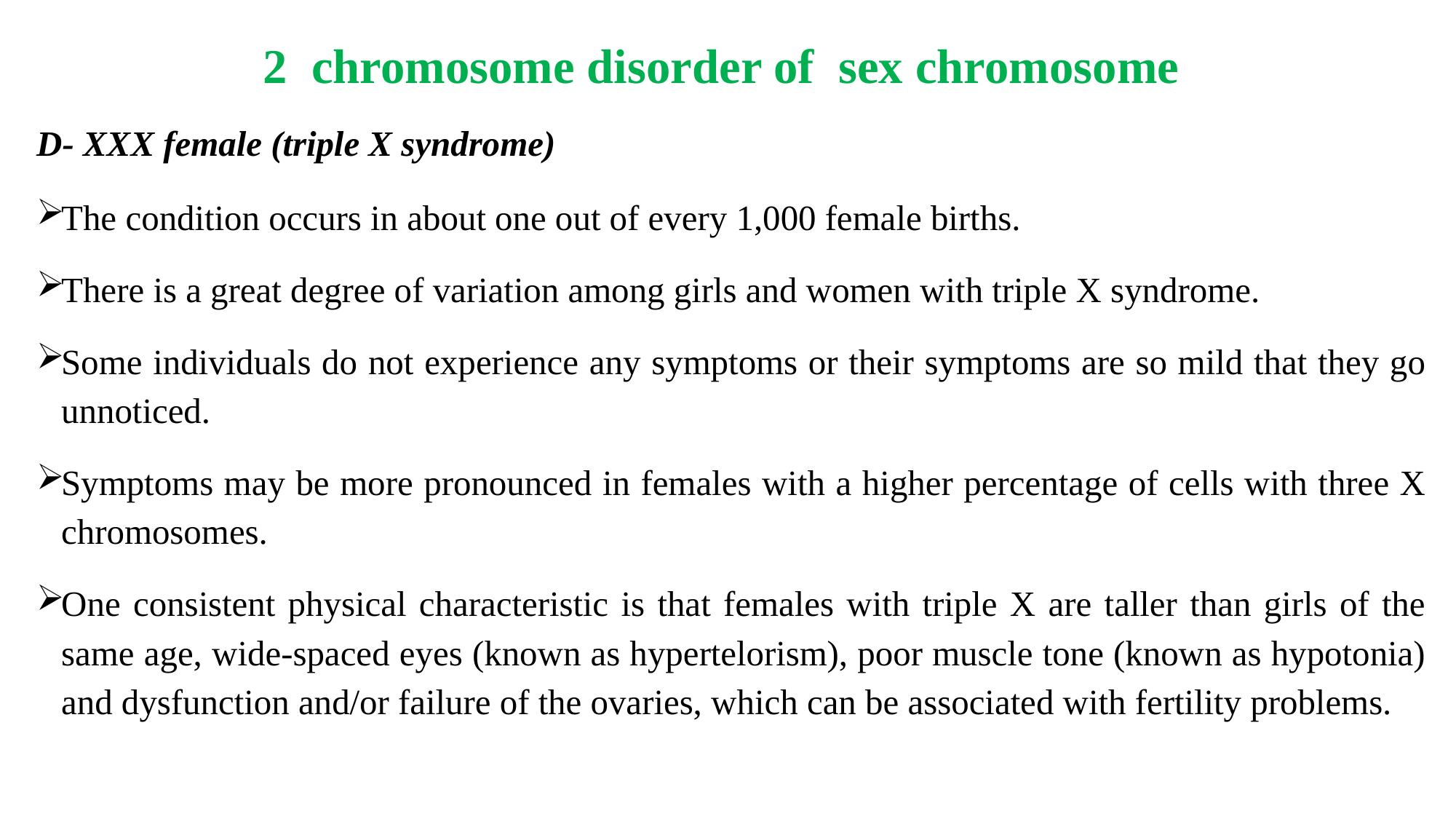

# 2  chromosome disorder of  sex chromosome
D- XXX female (triple X syndrome)
The condition occurs in about one out of every 1,000 female births.
There is a great degree of variation among girls and women with triple X syndrome.
Some individuals do not experience any symptoms or their symptoms are so mild that they go unnoticed.
Symptoms may be more pronounced in females with a higher percentage of cells with three X chromosomes.
One consistent physical characteristic is that females with triple X are taller than girls of the same age, wide-spaced eyes (known as hypertelorism), poor muscle tone (known as hypotonia) and dysfunction and/or failure of the ovaries, which can be associated with fertility problems.